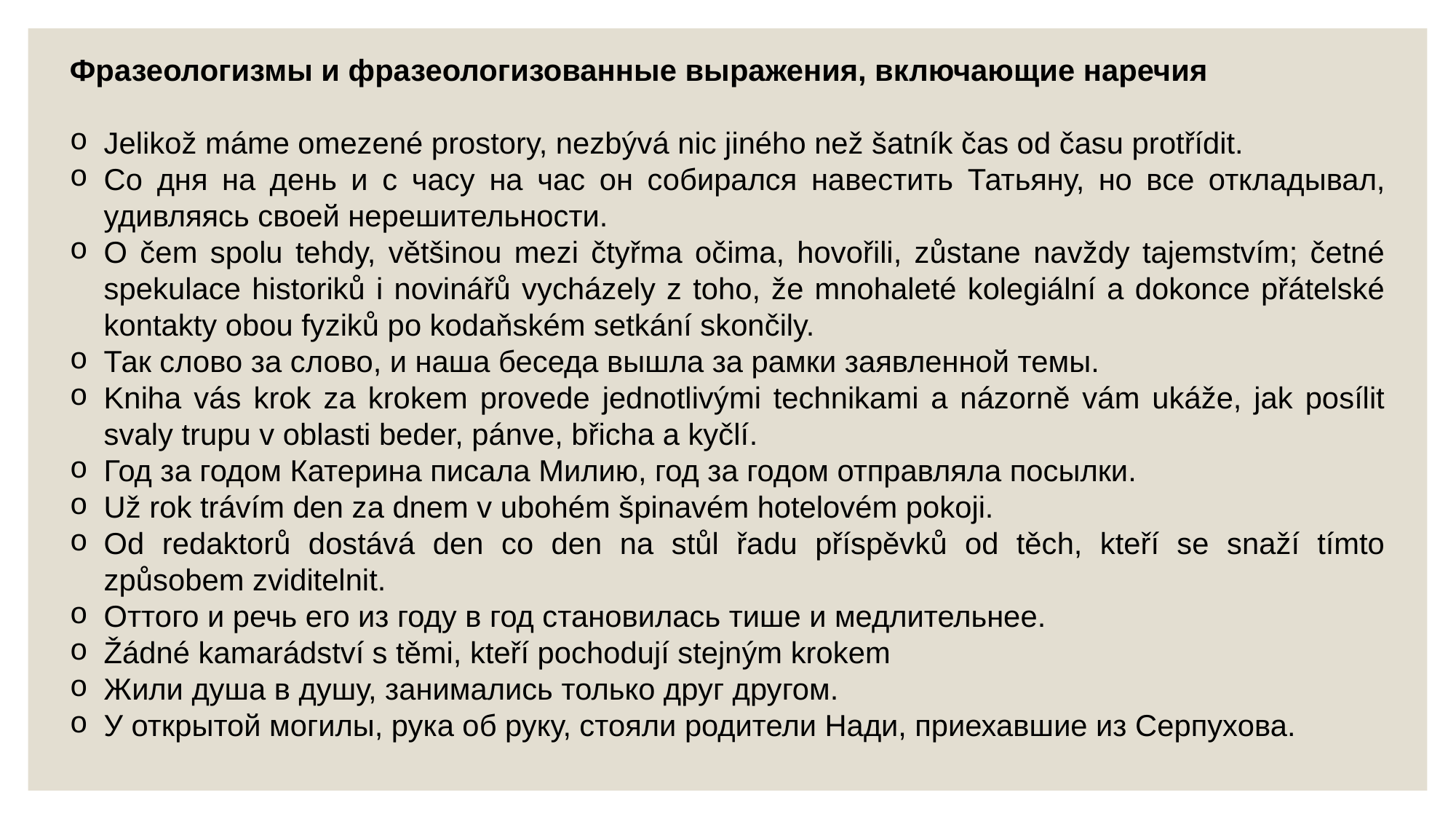

Фразеологизмы и фразеологизованные выражения, включающие наречия

Jelikož máme omezené prostory, nezbývá nic jiného než šatník čas od času protřídit.
Со дня на день и с часу на час он собирался навестить Татьяну, но все откладывал, удивляясь своей нерешительности.
O čem spolu tehdy, většinou mezi čtyřma očima, hovořili, zůstane navždy tajemstvím; četné spekulace historiků i novinářů vycházely z toho, že mnohaleté kolegiální a dokonce přátelské kontakty obou fyziků po kodaňském setkání skončily.
Так слово за слово, и наша беседа вышла за рамки заявленной темы.
Kniha vás krok za krokem provede jednotlivými technikami a názorně vám ukáže, jak posílit svaly trupu v oblasti beder, pánve, břicha a kyčlí.
Год за годом Катерина писала Милию, год за годом отправляла посылки.
Už rok trávím den za dnem v ubohém špinavém hotelovém pokoji.
Od redaktorů dostává den co den na stůl řadu příspěvků od těch, kteří se snaží tímto způsobem zviditelnit.
Оттого и речь его из году в год становилась тише и медлительнее.
Žádné kamarádství s těmi, kteří pochodují stejným krokem
Жили душа в душу, занимались только друг другом.
У открытой могилы, рука об руку, стояли родители Нади, приехавшие из Серпухова.